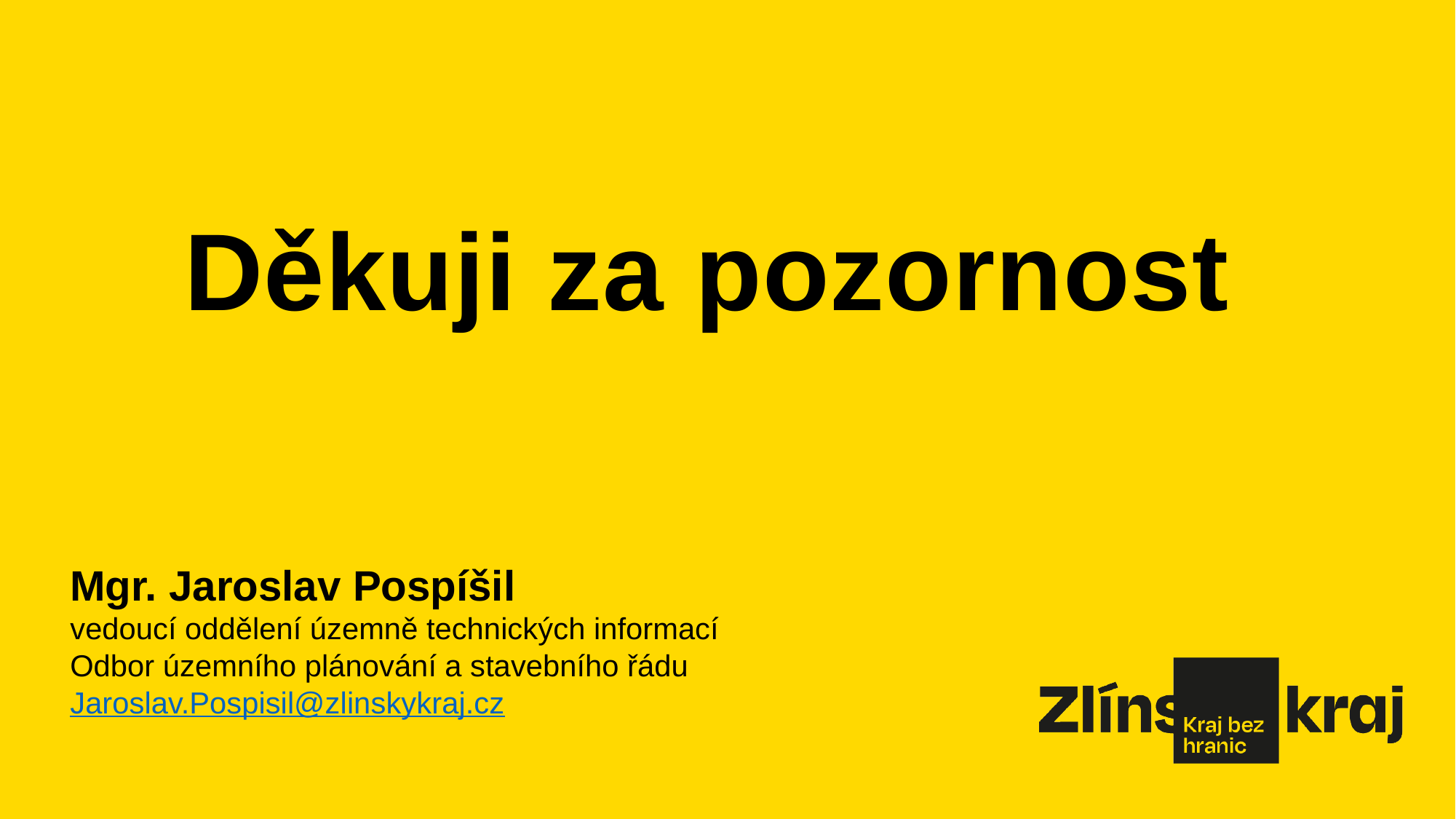

# Děkuji za pozornost

Mgr. Jaroslav Pospíšil
vedoucí oddělení územně technických informací
Odbor územního plánování a stavebního řádu
Jaroslav.Pospisil@zlinskykraj.cz